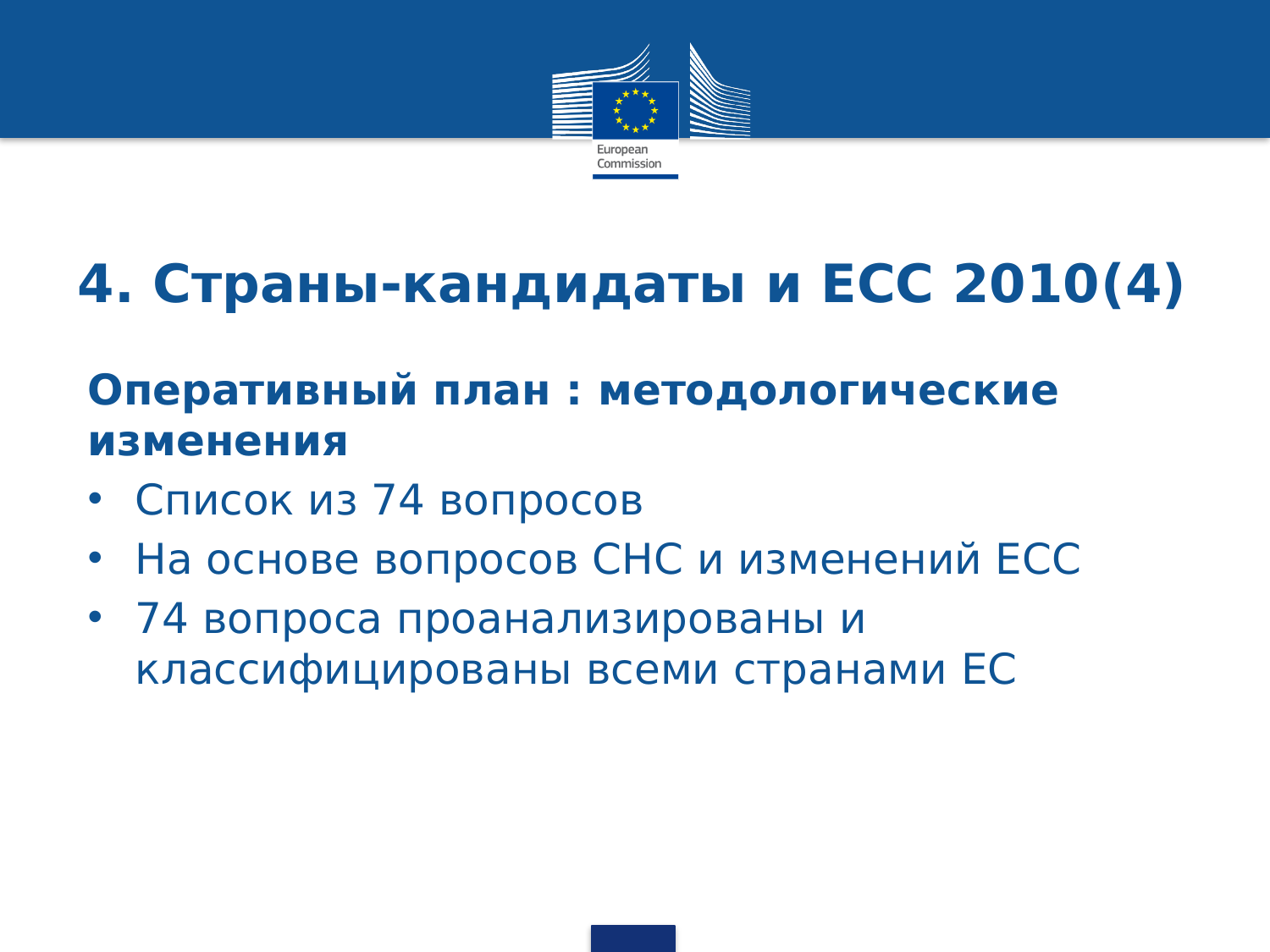

# 4. Страны-кандидаты и ЕСС 2010(4)
Оперативный план : методологические изменения
Список из 74 вопросов
На основе вопросов СНС и изменений ЕСС
74 вопроса проанализированы и классифицированы всеми странами ЕС